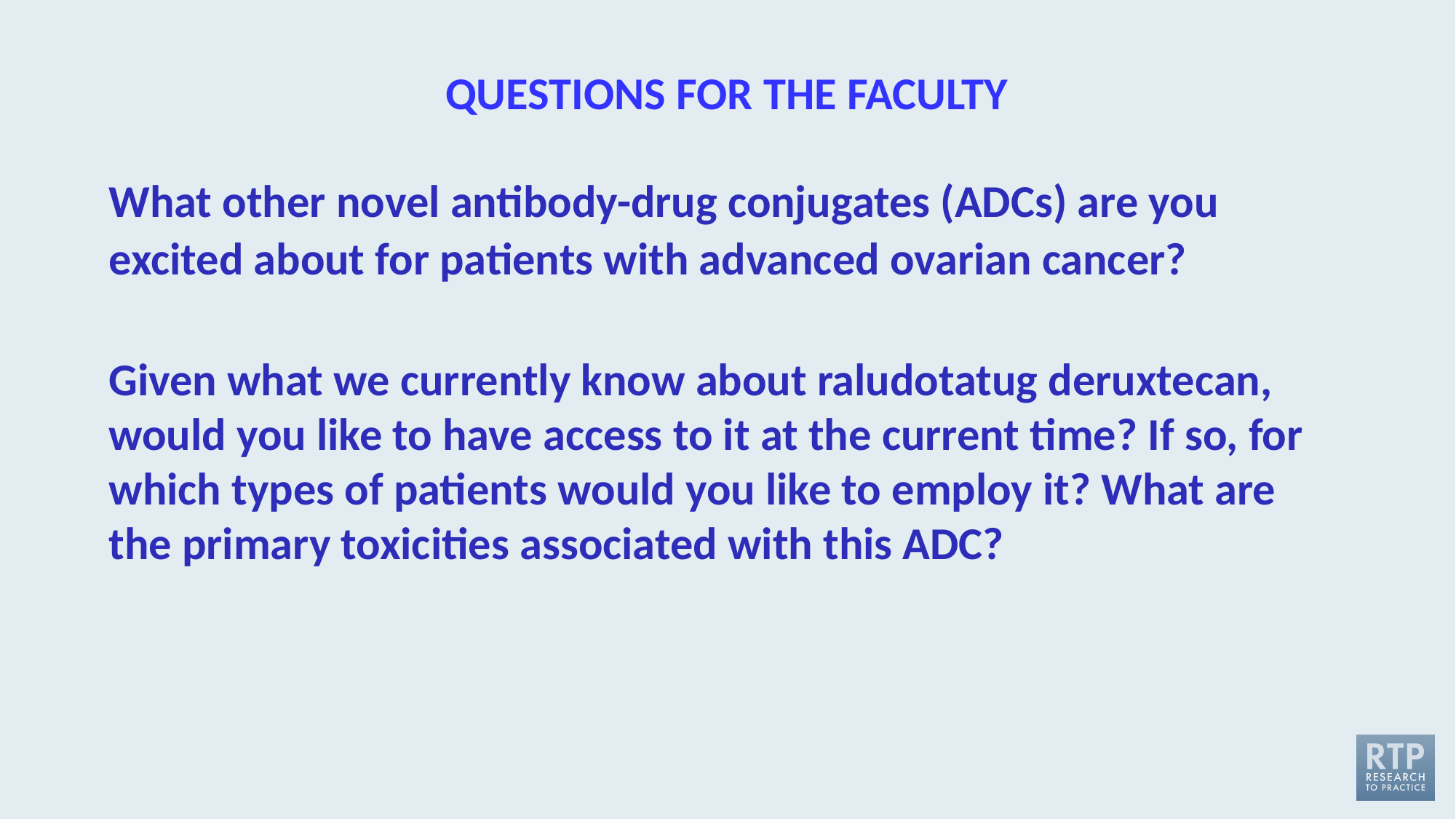

# QUESTIONS FOR THE FACULTY
What other novel antibody-drug conjugates (ADCs) are you excited about for patients with advanced ovarian cancer?

Given what we currently know about raludotatug deruxtecan, would you like to have access to it at the current time? If so, for which types of patients would you like to employ it? What are the primary toxicities associated with this ADC?